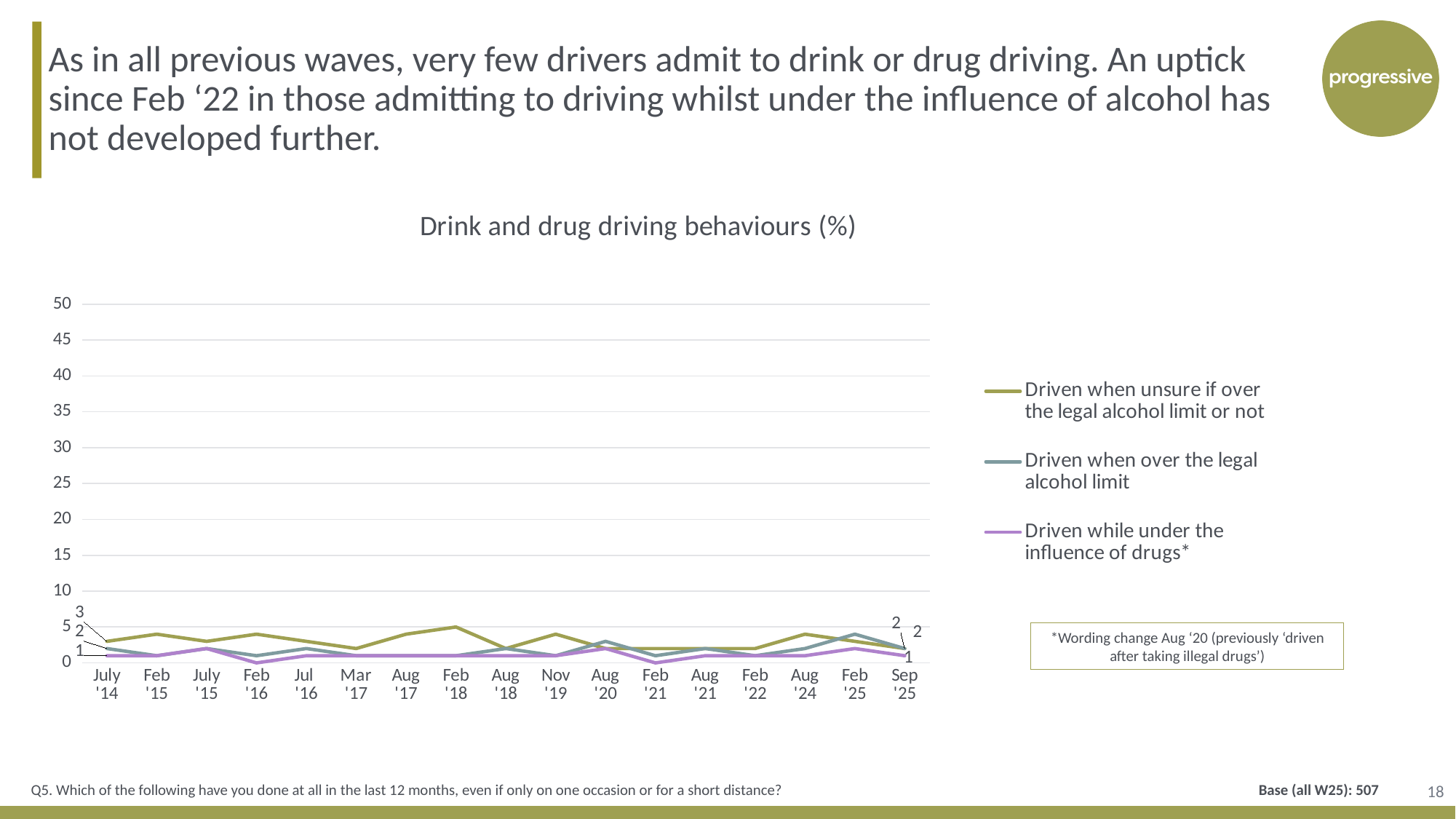

As in all previous waves, very few drivers admit to drink or drug driving. An uptick since Feb ‘22 in those admitting to driving whilst under the influence of alcohol has not developed further.

### Chart: Drink and drug driving behaviours (%)

| Category | Driven when unsure if over the legal alcohol limit or not | Driven when over the legal alcohol limit | Driven while under the influence of drugs* |
|---|---|---|---|
| July '14 | 3.0 | 2.0 | 1.0 |
| Feb '15 | 4.0 | 1.0 | 1.0 |
| July '15 | 3.0 | 2.0 | 2.0 |
| Feb '16 | 4.0 | 1.0 | 0.0 |
| Jul
'16 | 3.0 | 2.0 | 1.0 |
| Mar '17 | 2.0 | 1.0 | 1.0 |
| Aug '17 | 4.0 | 1.0 | 1.0 |
| Feb '18 | 5.0 | 1.0 | 1.0 |
| Aug '18 | 2.0 | 2.0 | 1.0 |
| Nov '19 | 4.0 | 1.0 | 1.0 |
| Aug '20 | 2.0 | 3.0 | 2.0 |
| Feb '21 | 2.0 | 1.0 | 0.0 |
| Aug '21 | 2.0 | 2.0 | 1.0 |
| Feb '22 | 2.0 | 1.0 | 1.0 |
| Aug '24 | 4.0 | 2.0 | 1.0 |
| Feb '25 | 3.0 | 4.0 | 2.0 |
| Sep '25 | 2.0 | 2.0 | 1.0 |
*Wording change Aug ‘20 (previously ‘driven after taking illegal drugs’)
18
Q5. Which of the following have you done at all in the last 12 months, even if only on one occasion or for a short distance?
Base (all W25): 507